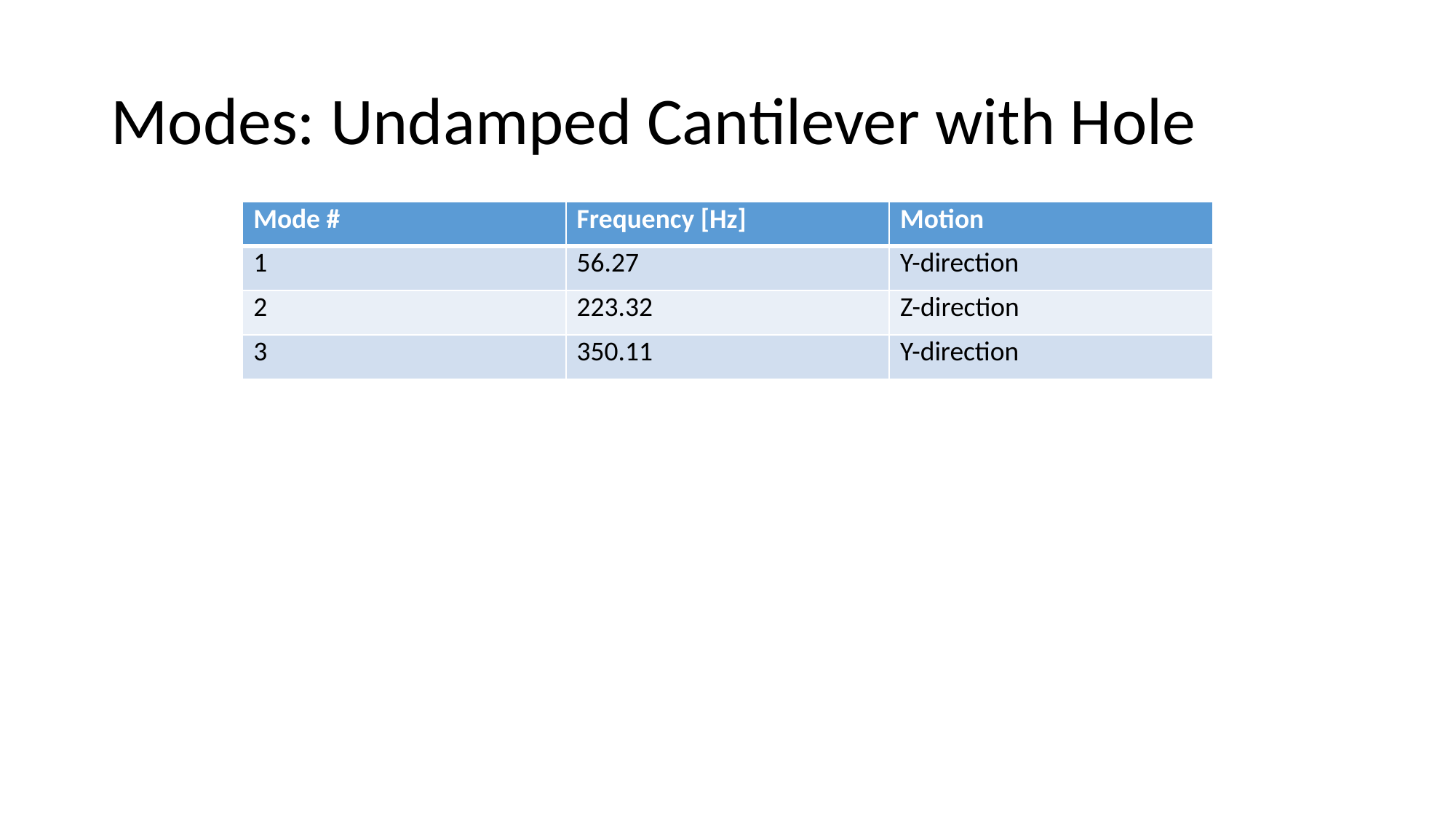

# Modes: Undamped Cantilever with Hole
| Mode # | Frequency [Hz] | Motion |
| --- | --- | --- |
| 1 | 56.27 | Y-direction |
| 2 | 223.32 | Z-direction |
| 3 | 350.11 | Y-direction |